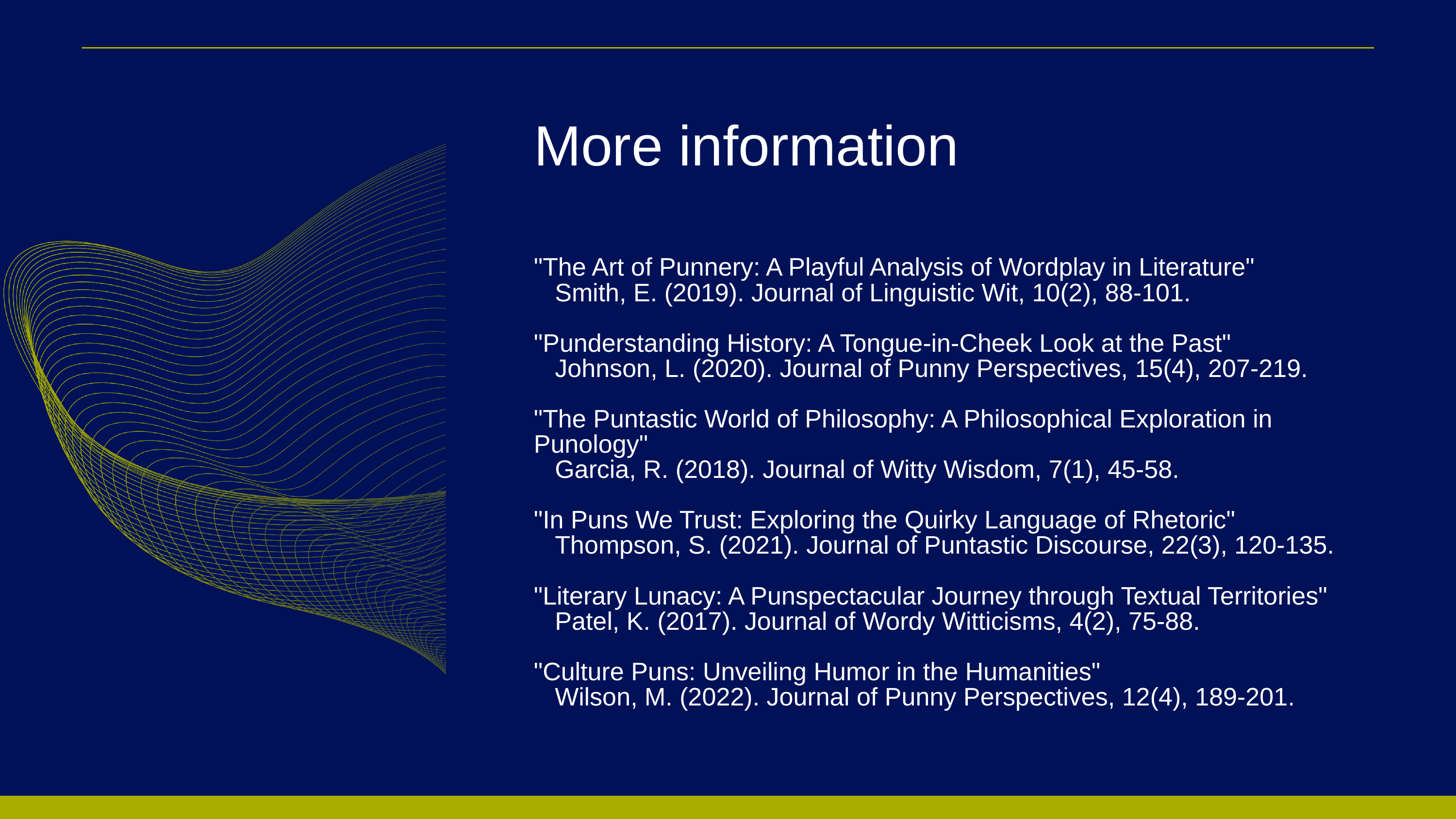

More information

"The Art of Punnery: A Playful Analysis of Wordplay in Literature"
   Smith, E. (2019). Journal of Linguistic Wit, 10(2), 88-101.

"Punderstanding History: A Tongue-in-Cheek Look at the Past"
   Johnson, L. (2020). Journal of Punny Perspectives, 15(4), 207-219.

"The Puntastic World of Philosophy: A Philosophical Exploration in Punology"
   Garcia, R. (2018). Journal of Witty Wisdom, 7(1), 45-58.

"In Puns We Trust: Exploring the Quirky Language of Rhetoric"
   Thompson, S. (2021). Journal of Puntastic Discourse, 22(3), 120-135.

"Literary Lunacy: A Punspectacular Journey through Textual Territories"
   Patel, K. (2017). Journal of Wordy Witticisms, 4(2), 75-88.

"Culture Puns: Unveiling Humor in the Humanities"
   Wilson, M. (2022). Journal of Punny Perspectives, 12(4), 189-201.